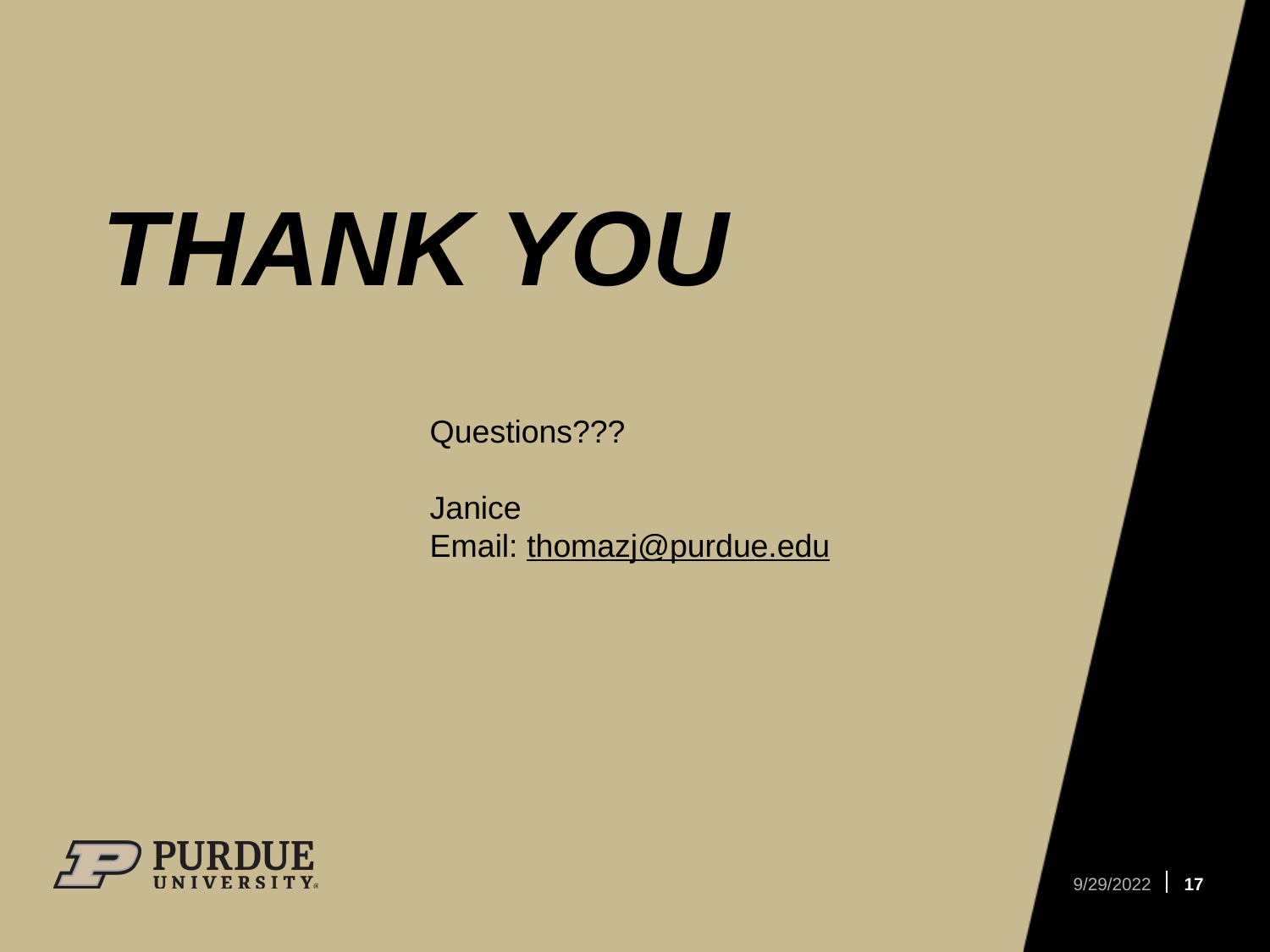

# Thank You
Questions???

Janice
Email: thomazj@purdue.edu

17
9/29/2022